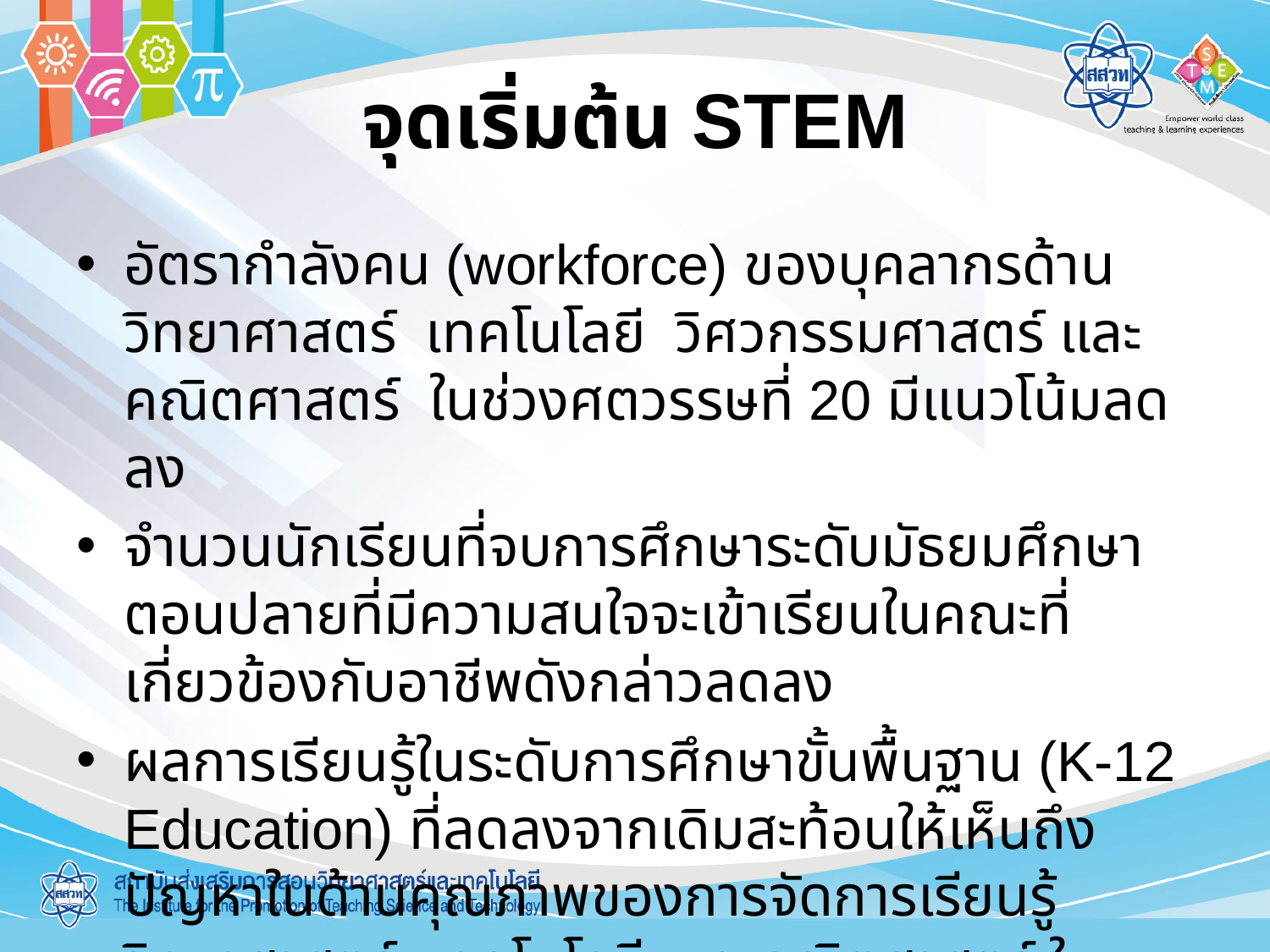

# จุดเริ่มต้น STEM
อัตรากำลังคน (workforce) ของบุคลากรด้านวิทยาศาสตร์  เทคโนโลยี  วิศวกรรมศาสตร์ และคณิตศาสตร์  ในช่วงศตวรรษที่ 20 มีแนวโน้มลดลง
จำนวนนักเรียนที่จบการศึกษาระดับมัธยมศึกษาตอนปลายที่มีความสนใจจะเข้าเรียนในคณะที่เกี่ยวข้องกับอาชีพดังกล่าวลดลง
ผลการเรียนรู้ในระดับการศึกษาขั้นพื้นฐาน (K-12 Education) ที่ลดลงจากเดิมสะท้อนให้เห็นถึงปัญหาในด้านคุณภาพของการจัดการเรียนรู้วิทยาศาสตร์  เทคโนโลยี  และคณิตศาสตร์ ในโรงเรียน